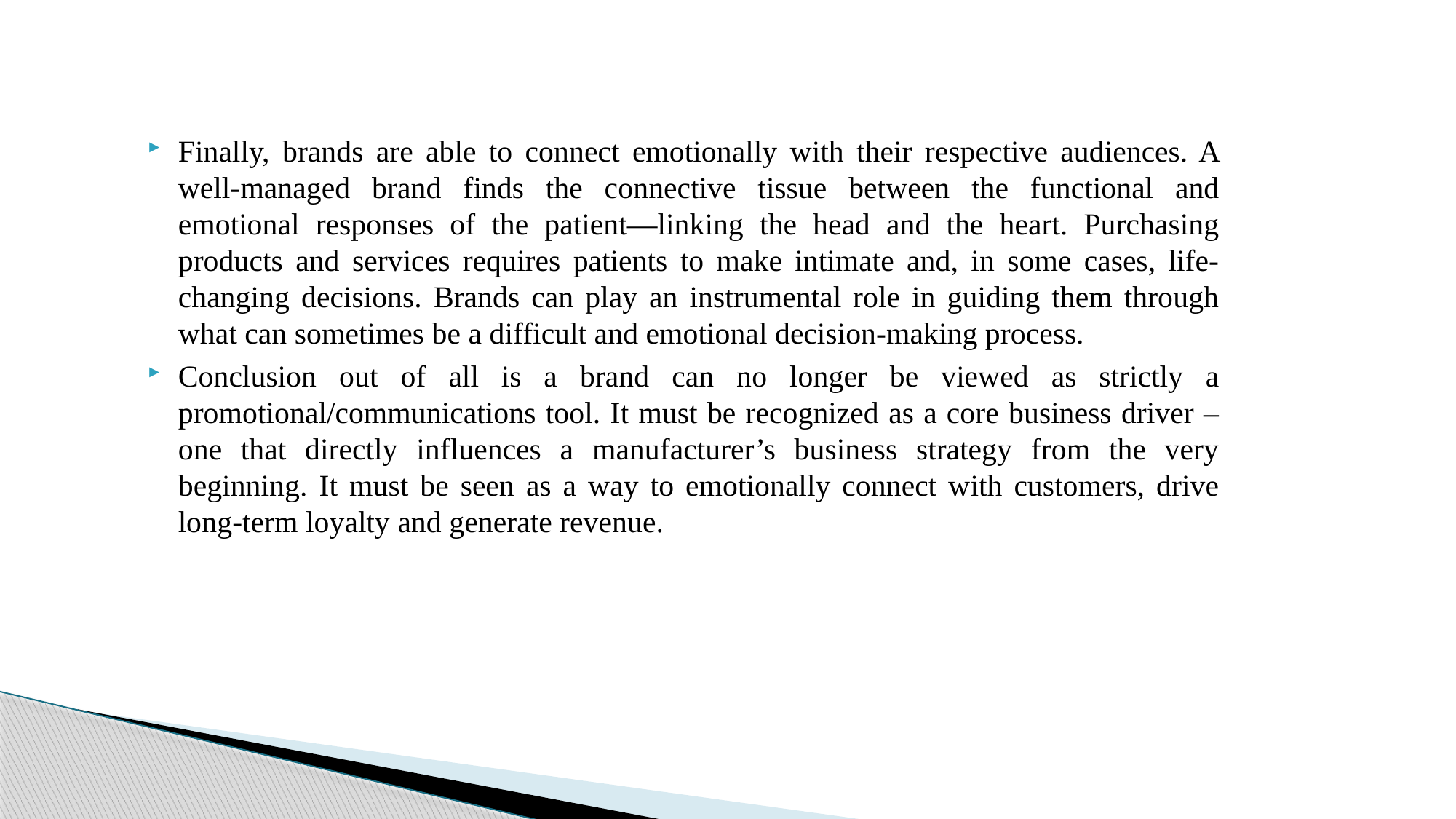

Finally, brands are able to connect emotionally with their respective audiences. A well-managed brand finds the connective tissue between the functional and emotional responses of the patient—linking the head and the heart. Purchasing products and services requires patients to make intimate and, in some cases, life-changing decisions. Brands can play an instrumental role in guiding them through what can sometimes be a difficult and emotional decision-making process.
Conclusion out of all is a brand can no longer be viewed as strictly a promotional/communications tool. It must be recognized as a core business driver – one that directly influences a manufacturer’s business strategy from the very beginning. It must be seen as a way to emotionally connect with customers, drive long-term loyalty and generate revenue.